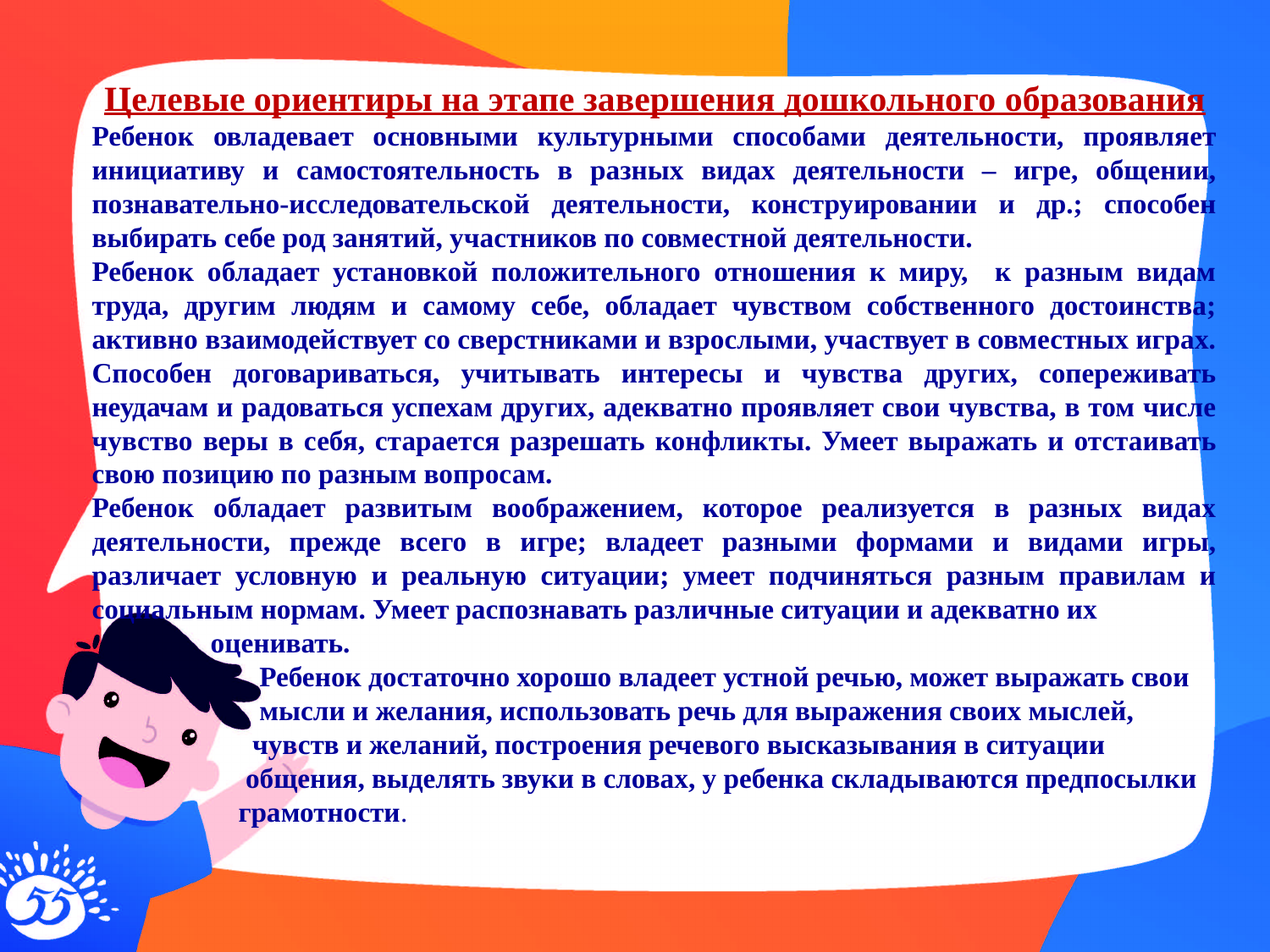

Целевые ориентиры на этапе завершения дошкольного образования
Ребенок овладевает основными культурными способами деятельности, проявляет инициативу и самостоятельность в разных видах деятельности – игре, общении, познавательно-исследовательской деятельности, конструировании и др.; способен выбирать себе род занятий, участников по совместной деятельности.
Ребенок обладает установкой положительного отношения к миру,  к разным видам труда, другим людям и самому себе, обладает чувством собственного достоинства; активно взаимодействует со сверстниками и взрослыми, участвует в совместных играх. Способен договариваться, учитывать интересы и чувства других, сопереживать неудачам и радоваться успехам других, адекватно проявляет свои чувства, в том числе чувство веры в себя, старается разрешать конфликты. Умеет выражать и отстаивать свою позицию по разным вопросам.
Ребенок обладает развитым воображением, которое реализуется в разных видах деятельности, прежде всего в игре; владеет разными формами и видами игры, различает условную и реальную ситуации; умеет подчиняться разным правилам и социальным нормам. Умеет распознавать различные ситуации и адекватно их
                 оценивать.
                        Ребенок достаточно хорошо владеет устной речью, может выражать свои
                        мысли и желания, использовать речь для выражения своих мыслей,
                       чувств и желаний, построения речевого высказывания в ситуации
                      общения, выделять звуки в словах, у ребенка складываются предпосылки
                     грамотности.